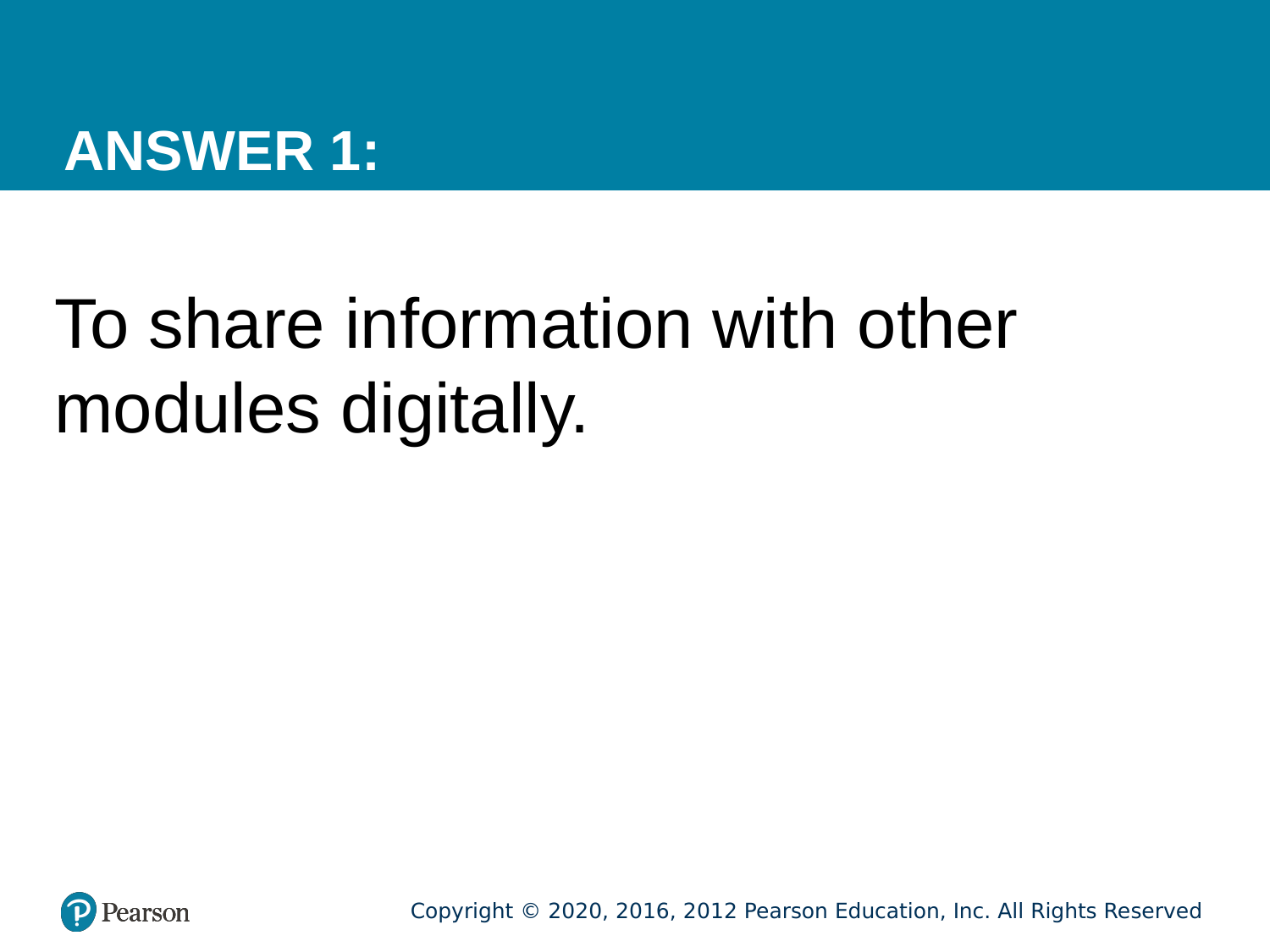

# ANSWER 1:
To share information with other modules digitally.